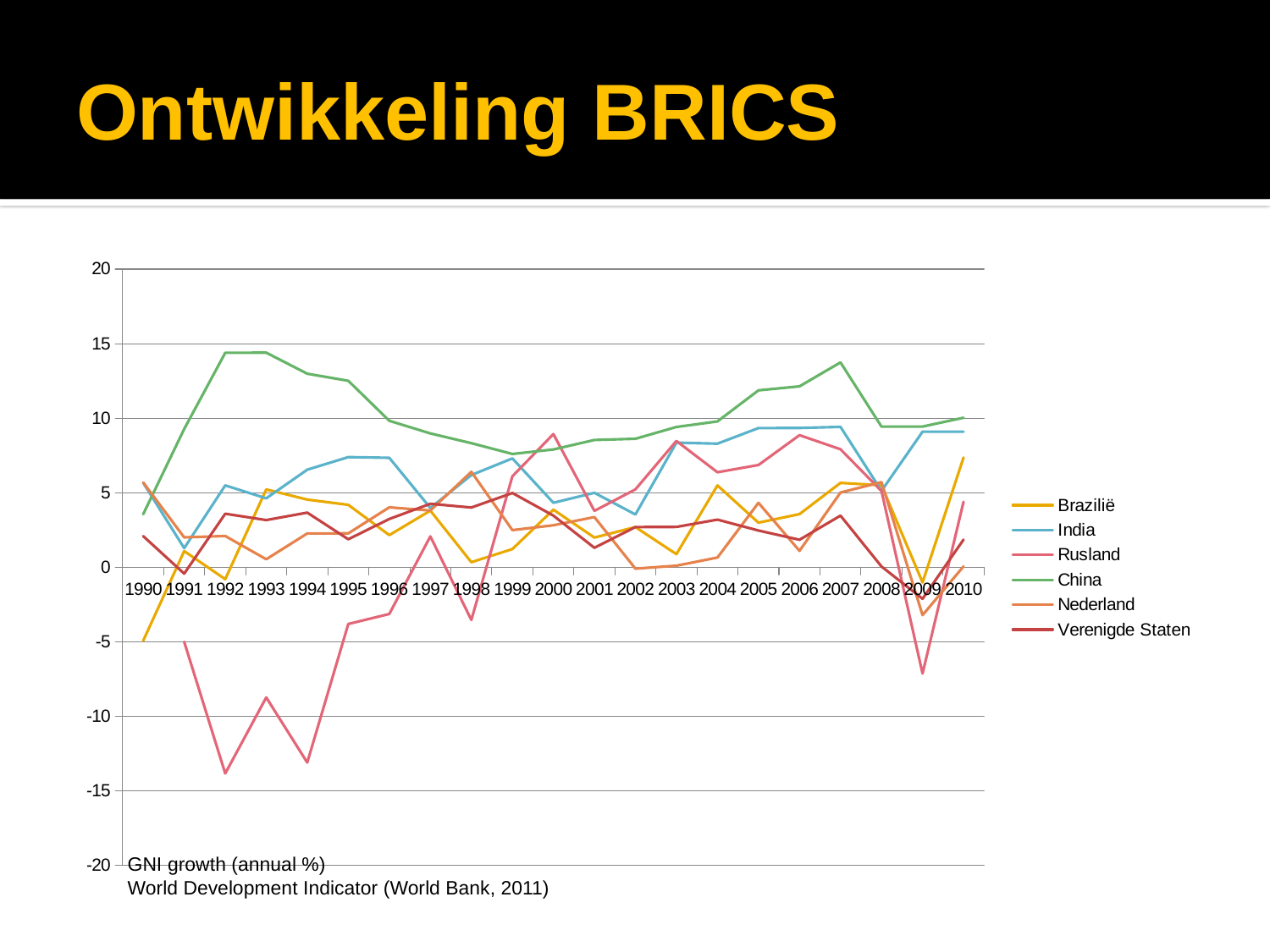

# Ontwikkeling BRICS

### Chart

| Category | Brazilië | India | Rusland | China | Nederland | Verenigde Staten |
|---|---|---|---|---|---|---|
| 1990 | -4.921738954282418 | 5.675167336042961 | None | 3.562349750851183 | 5.691782441612816 | 2.0970645528873497 |
| 1991 | 1.090457346117475 | 1.2888353900871996 | -4.996020591852858 | 9.279924954442478 | 2.010729414742867 | -0.42221431054584035 |
| 1992 | -0.7964076689029433 | 5.496364537156822 | -13.820927986730098 | 14.38588626620569 | 2.101714221279937 | 3.5964888480873203 |
| 1993 | 5.227879430214117 | 4.629527799123153 | -8.721931207908256 | 14.39666355933258 | 0.5441862825380497 | 3.172631838796505 |
| 1994 | 4.543662866274634 | 6.548811815618389 | -13.090264523354518 | 12.9847225422508 | 2.274611444772859 | 3.6691769491155544 |
| 1995 | 4.192372498606456 | 7.391748470400557 | -3.798204415956491 | 12.511202338566136 | 2.2817630628495515 | 1.884250905137223 |
| 1996 | 2.1644378332787237 | 7.345940021763028 | -3.127451590238579 | 9.829791025136743 | 4.024298028546227 | 3.244174671270701 |
| 1997 | 3.8048333738345264 | 3.981191579933311 | 2.079140020972943 | 8.982151814609525 | 3.8129304254192515 | 4.264903841945037 |
| 1998 | 0.3477683666722983 | 6.189945780295901 | -3.5297622474156203 | 8.327150707432729 | 6.4077350750920905 | 4.0112364700169945 |
| 1999 | 1.2295445806947498 | 7.30499830030314 | 6.1064085882263575 | 7.603276616836325 | 2.499210588047035 | 4.9888659783602805 |
| 2000 | 3.8693330864614683 | 4.332334739804338 | 8.93728330877795 | 7.905616371989964 | 2.8224096776521463 | 3.468940448843654 |
| 2001 | 1.999712665316552 | 5.0007387760355435 | 3.7883324578187136 | 8.542250430768306 | 3.3724461991102945 | 1.3124110491923915 |
| 2002 | 2.701339184644837 | 3.547238696375814 | 5.228103442969939 | 8.621218855601251 | -0.08747518411571766 | 2.7037110295434292 |
| 2003 | 0.8867287175851579 | 8.361579552819942 | 8.474006169663973 | 9.412146390516632 | 0.11169570269777296 | 2.713803359096701 |
| 2004 | 5.491974806335429 | 8.294551792816769 | 6.379205026473318 | 9.78538350779776 | 0.6585377778091299 | 3.201534940509108 |
| 2005 | 2.9982238871582183 | 9.340875272409036 | 6.8649980641528145 | 11.870765794197453 | 4.3320402203295165 | 2.472724085893944 |
| 2006 | 3.571597091393855 | 9.346010319127965 | 8.863317535125427 | 12.139289299527274 | 1.1077334376743118 | 1.8524307868862175 |
| 2007 | 5.664253478727613 | 9.419513597577023 | 7.9204336945012574 | 13.742187296713197 | 5.018520625343712 | 3.4698935234405184 |
| 2008 | 5.501901470664681 | 5.128065310535557 | 5.116612733797382 | 9.43626555226325 | 5.713787666919014 | 0.05850397622222662 |
| 2009 | -1.008668663699325 | 9.094104833890443 | -7.118686122281048 | 9.440484912734822 | -3.2046845382397198 | -2.110252663096972 |
| 2010 | 7.366516771593008 | 9.093791556181692 | 4.397848838291079 | 10.034711340745439 | 0.0646970478294123 | 1.860638157170384 |
GNI growth (annual %)
World Development Indicator (World Bank, 2011)